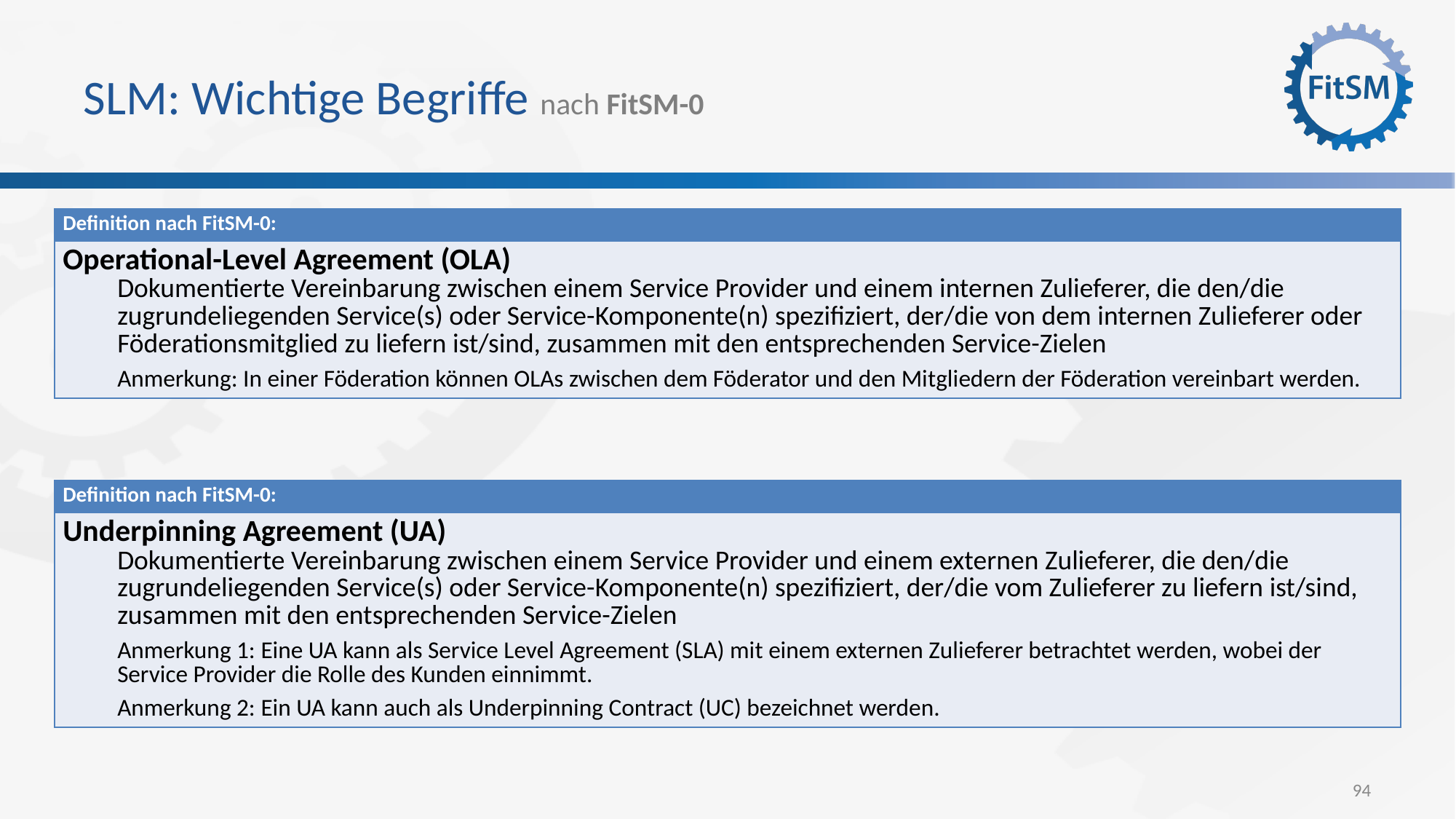

# SLM: Wichtige Begriffe nach FitSM-0
| Definition nach FitSM-0: |
| --- |
| Operational-Level Agreement (OLA) Dokumentierte Vereinbarung zwischen einem Service Provider und einem internen Zulieferer, die den/die zugrundeliegenden Service(s) oder Service-Komponente(n) spezifiziert, der/die von dem internen Zulieferer oder Föderationsmitglied zu liefern ist/sind, zusammen mit den entsprechenden Service-Zielen Anmerkung: In einer Föderation können OLAs zwischen dem Föderator und den Mitgliedern der Föderation vereinbart werden. |
| Definition nach FitSM-0: |
| --- |
| Underpinning Agreement (UA) Dokumentierte Vereinbarung zwischen einem Service Provider und einem externen Zulieferer, die den/die zugrundeliegenden Service(s) oder Service-Komponente(n) spezifiziert, der/die vom Zulieferer zu liefern ist/sind, zusammen mit den entsprechenden Service-Zielen Anmerkung 1: Eine UA kann als Service Level Agreement (SLA) mit einem externen Zulieferer betrachtet werden, wobei der Service Provider die Rolle des Kunden einnimmt. Anmerkung 2: Ein UA kann auch als Underpinning Contract (UC) bezeichnet werden. |
94